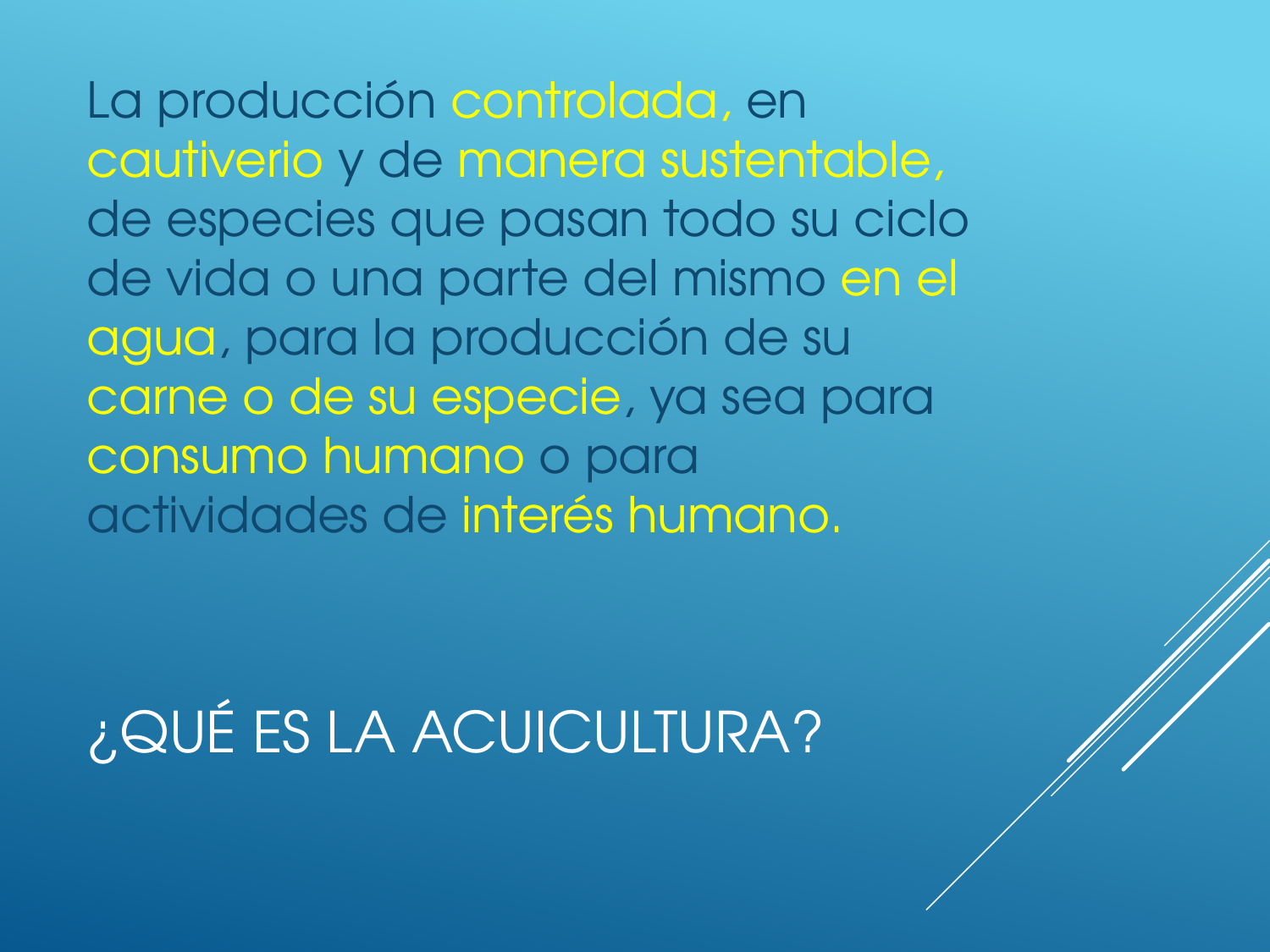

La producción controlada, en cautiverio y de manera sustentable, de especies que pasan todo su ciclo de vida o una parte del mismo en el agua, para la producción de su carne o de su especie, ya sea para consumo humano o para actividades de interés humano.

# ¿qué es la acuicultura?